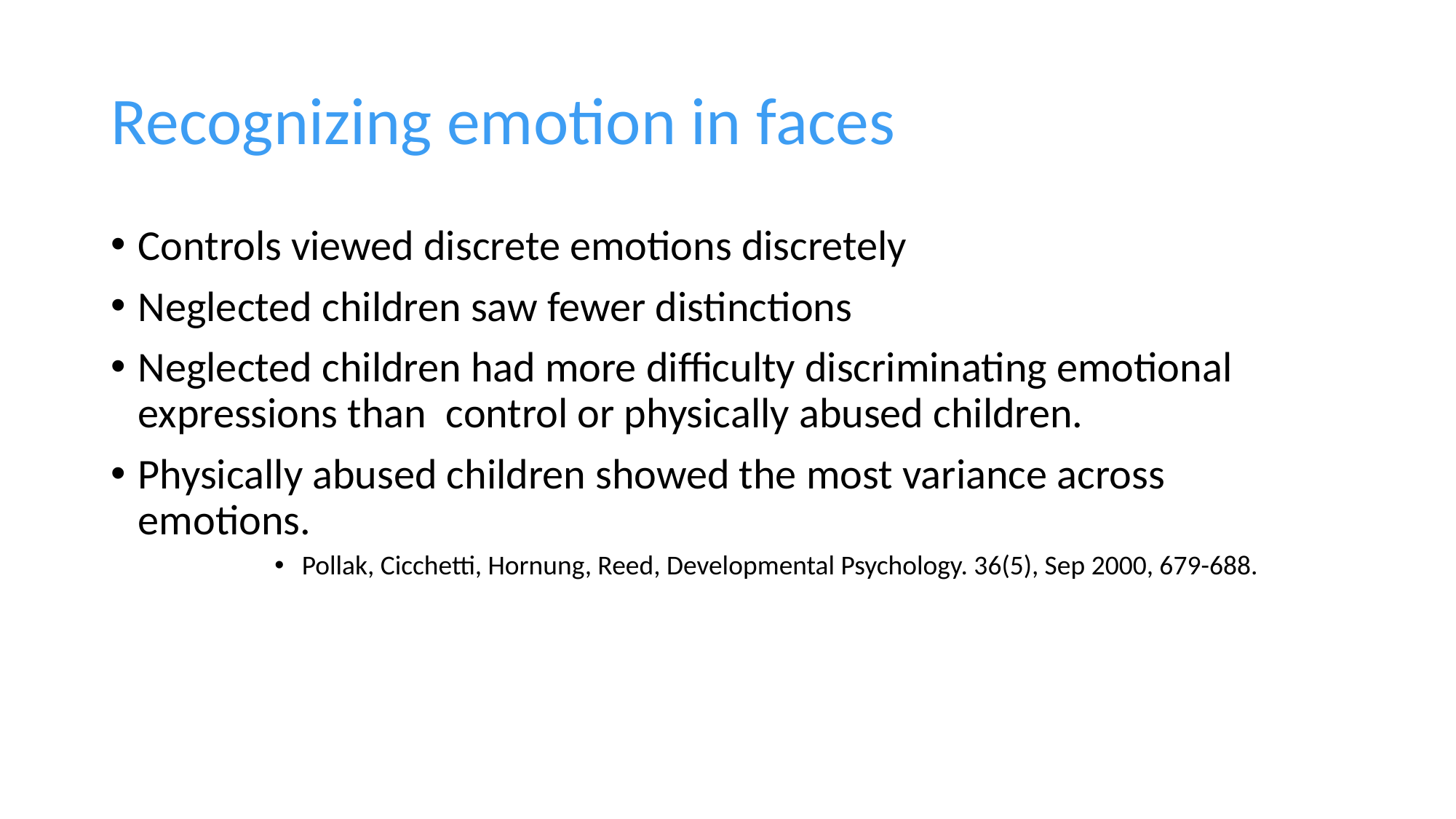

# Recognizing emotion in faces
Controls viewed discrete emotions discretely
Neglected children saw fewer distinctions
Neglected children had more difficulty discriminating emotional expressions than  control or physically abused children.
Physically abused children showed the most variance across emotions.
Pollak, Cicchetti, Hornung, Reed, Developmental Psychology. 36(5), Sep 2000, 679-688.